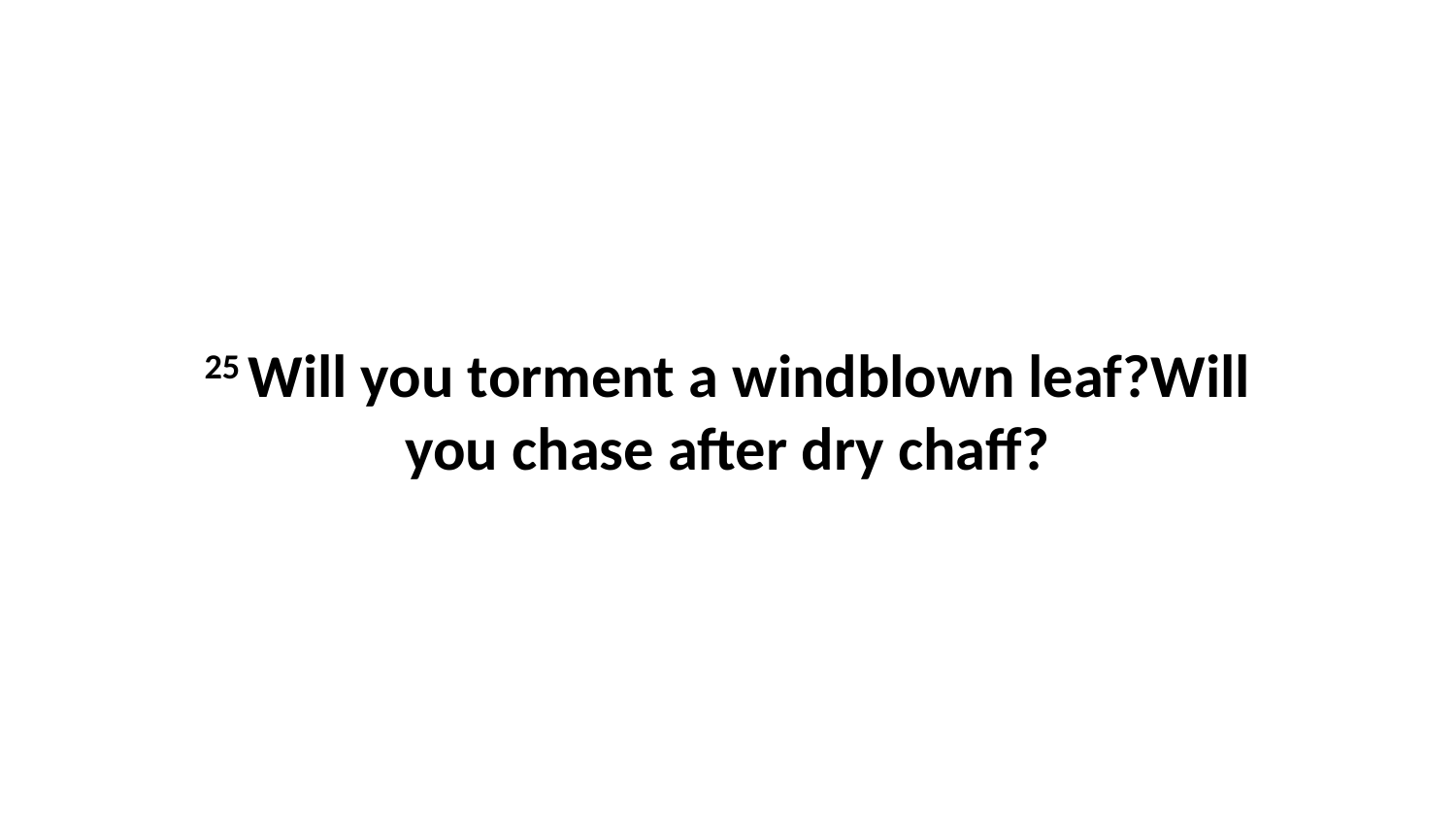

25 Will you torment a windblown leaf?Will you chase after dry chaff?